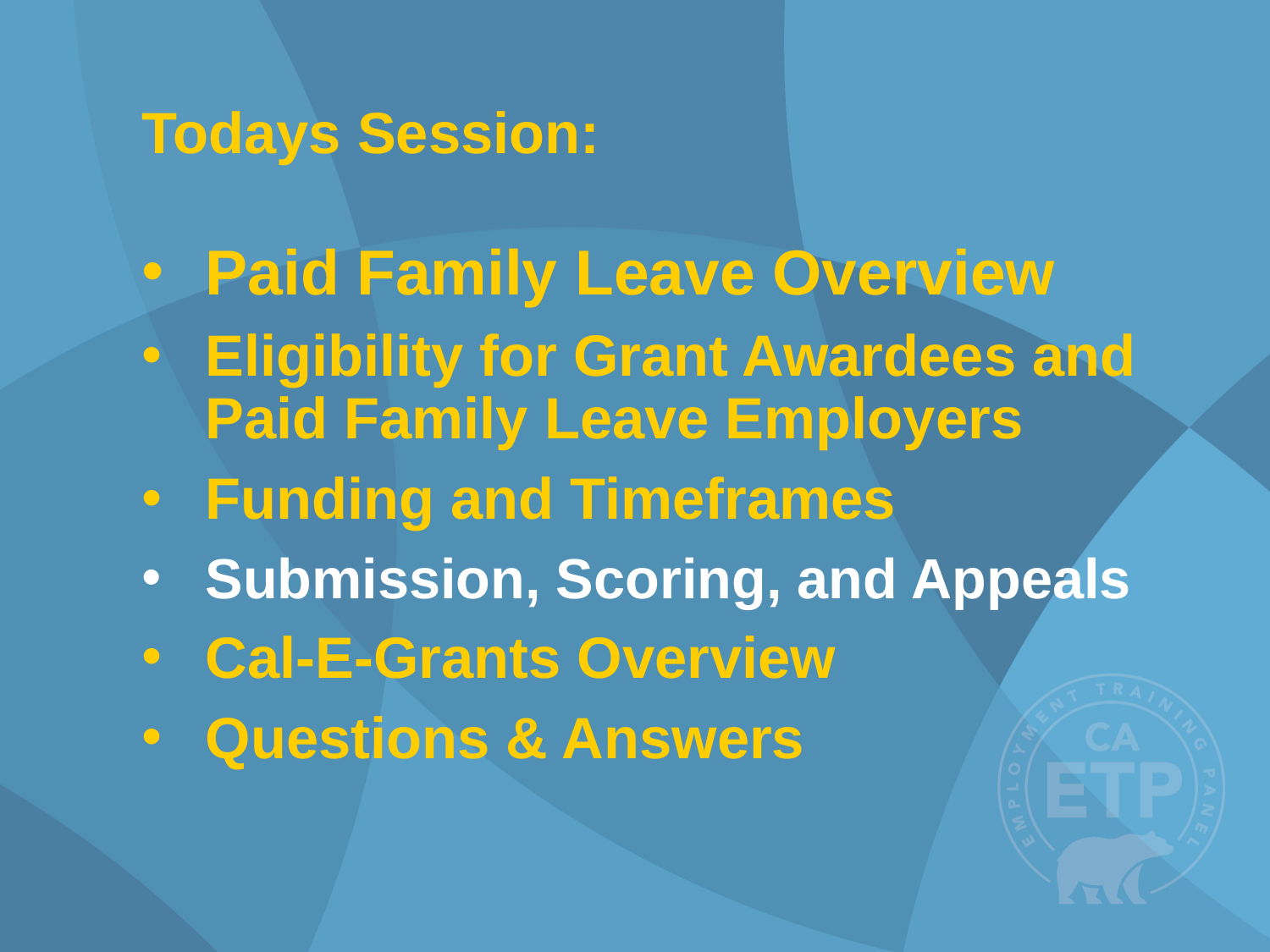

Todays Session:

Paid Family Leave Overview
Eligibility for Grant Awardees and Paid Family Leave Employers
Funding and Timeframes
Submission, Scoring, and Appeals
Cal-E-Grants Overview
Questions & Answers